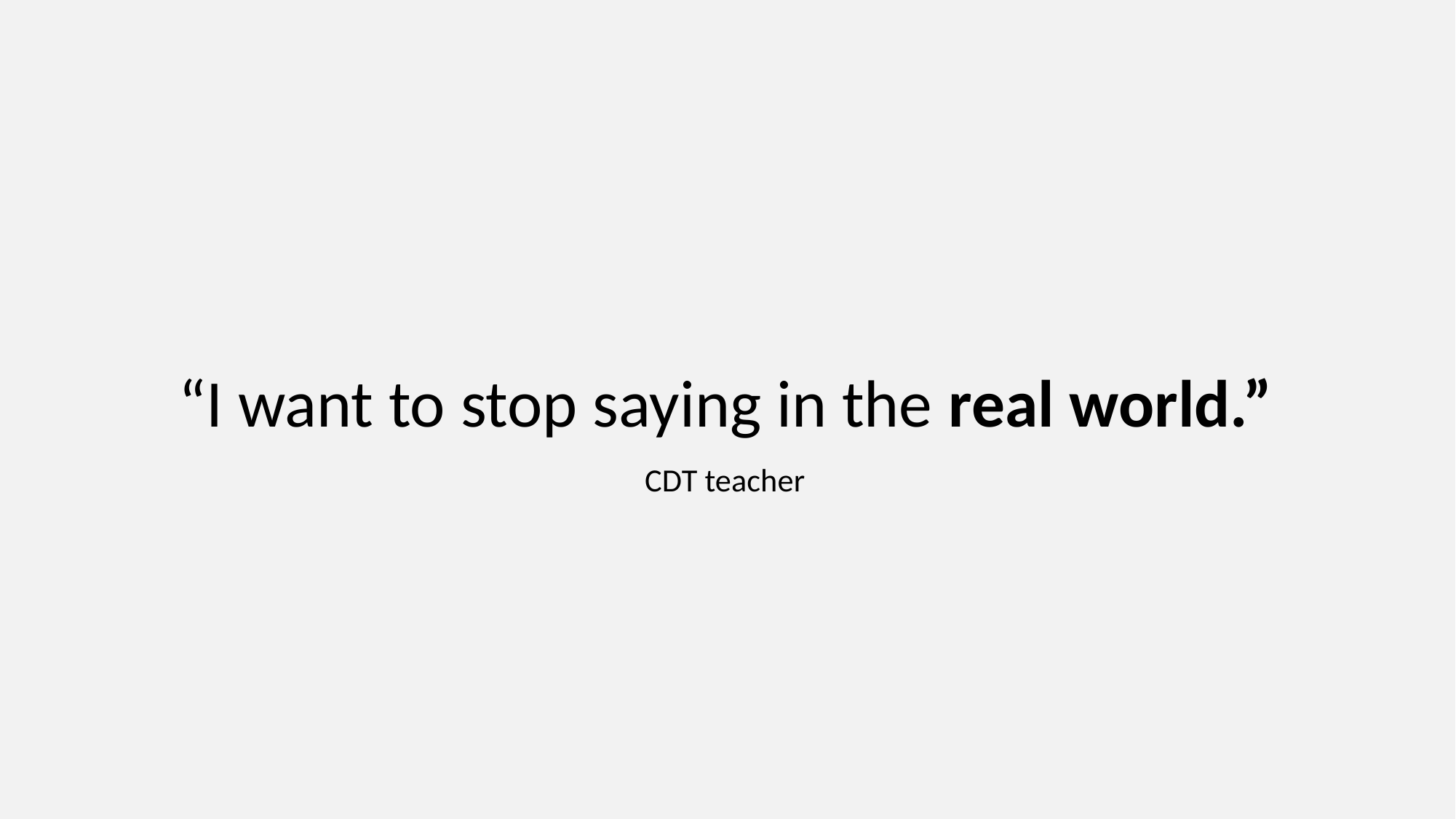

“I want to stop saying in the real world.”
CDT teacher